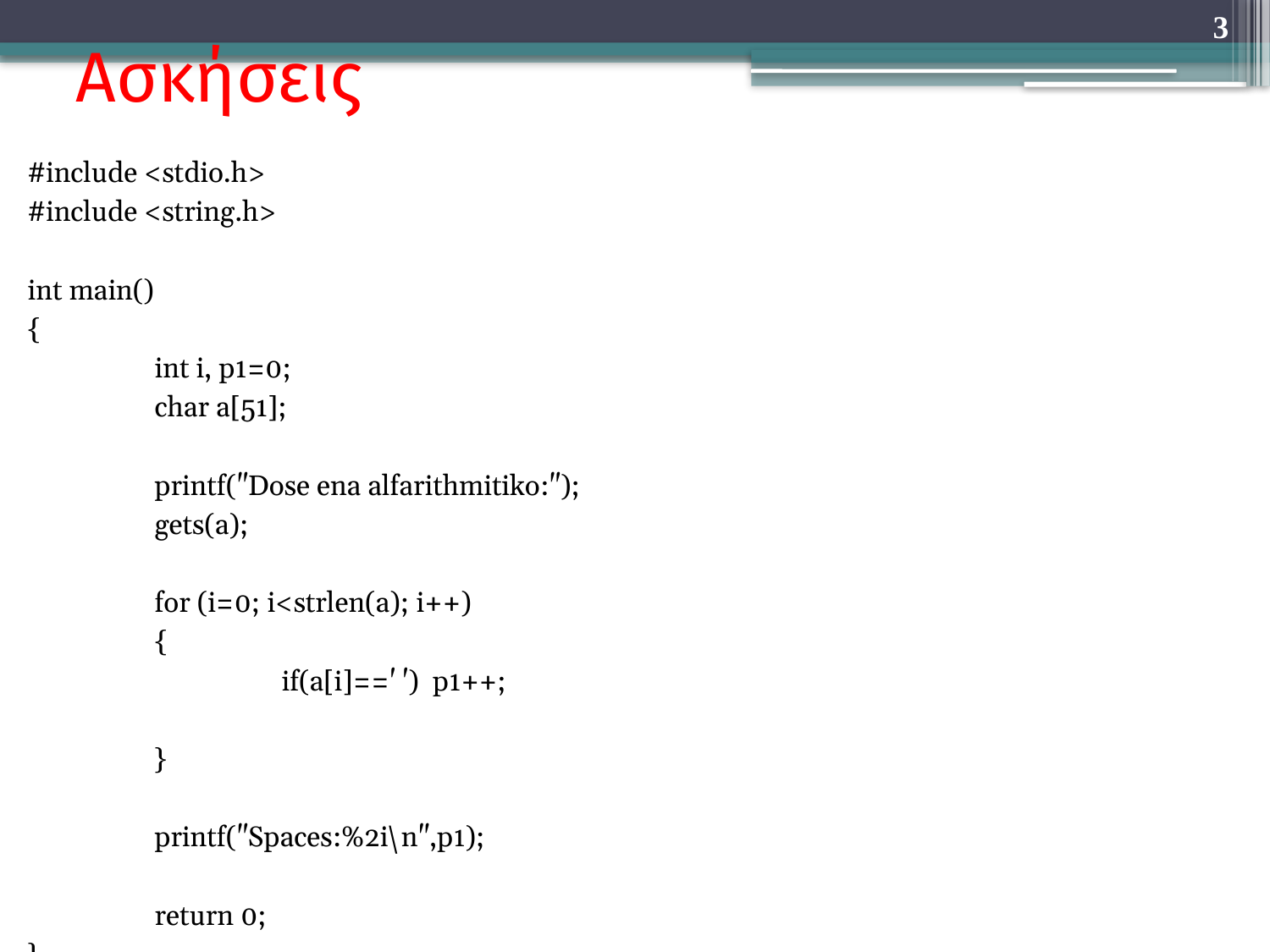

# Ασκήσεις
3
#include <stdio.h>
#include <string.h>

int main()
{
	int i, p1=0;
	char a[51];

	printf("Dose ena alfarithmitiko:");
	gets(a);

	for (i=0; i<strlen(a); i++)
	{
		if(a[i]==' ')  p1++;

	}

	printf("Spaces:%2i\n",p1);

	return 0;
}